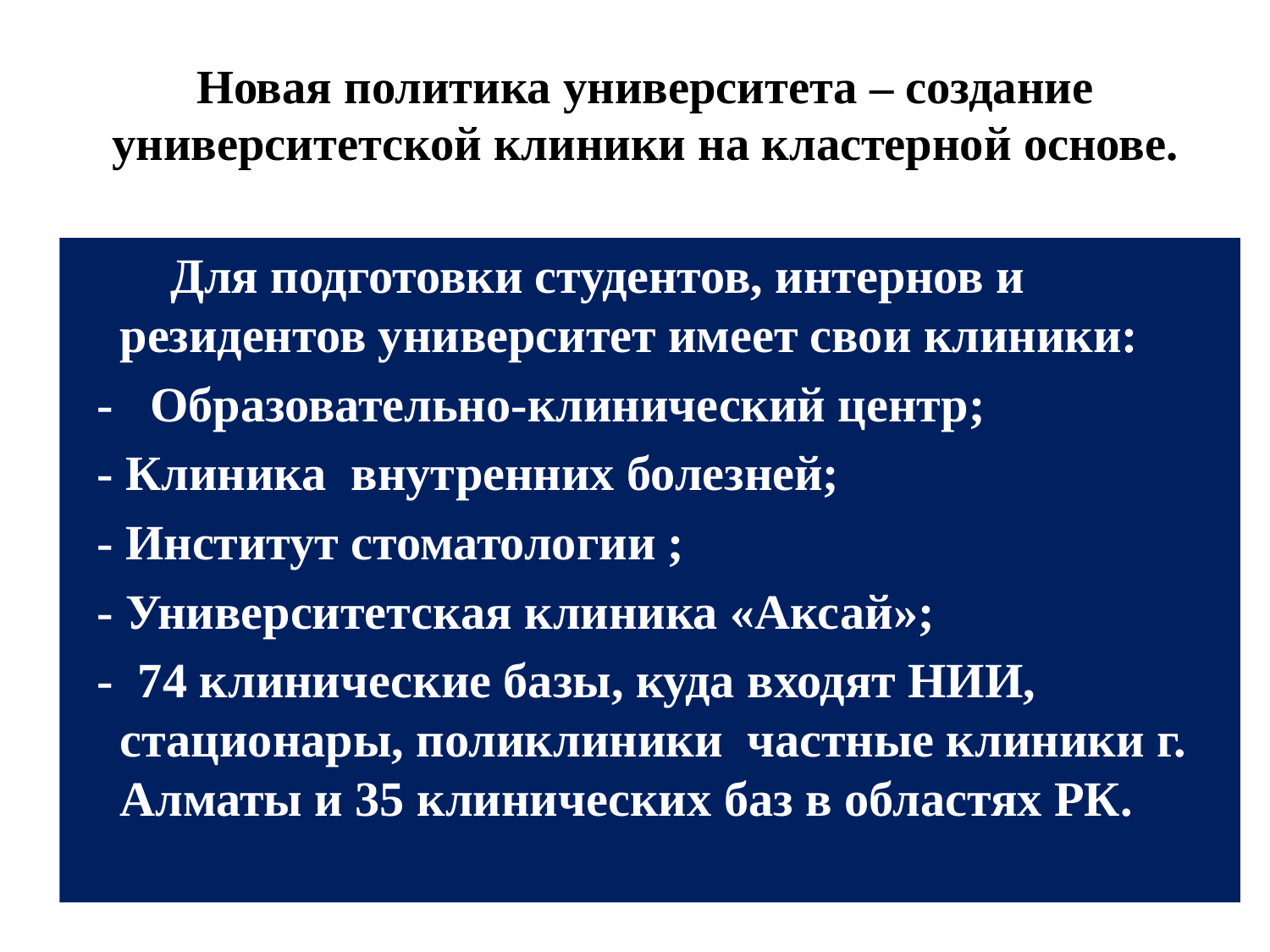

# Новая политика университета – создание университетской клиники на кластерной основе.
        Для подготовки студентов, интернов и резидентов университет имеет свои клиники:
  -   Образовательно-клинический центр;
  - Клиника  внутренних болезней;
  - Институт стоматологии ;
  - Университетская клиника «Аксай»;
  -  74 клинические базы, куда входят НИИ, стационары, поликлиники  частные клиники г. Алматы и 35 клинических баз в областях РК.